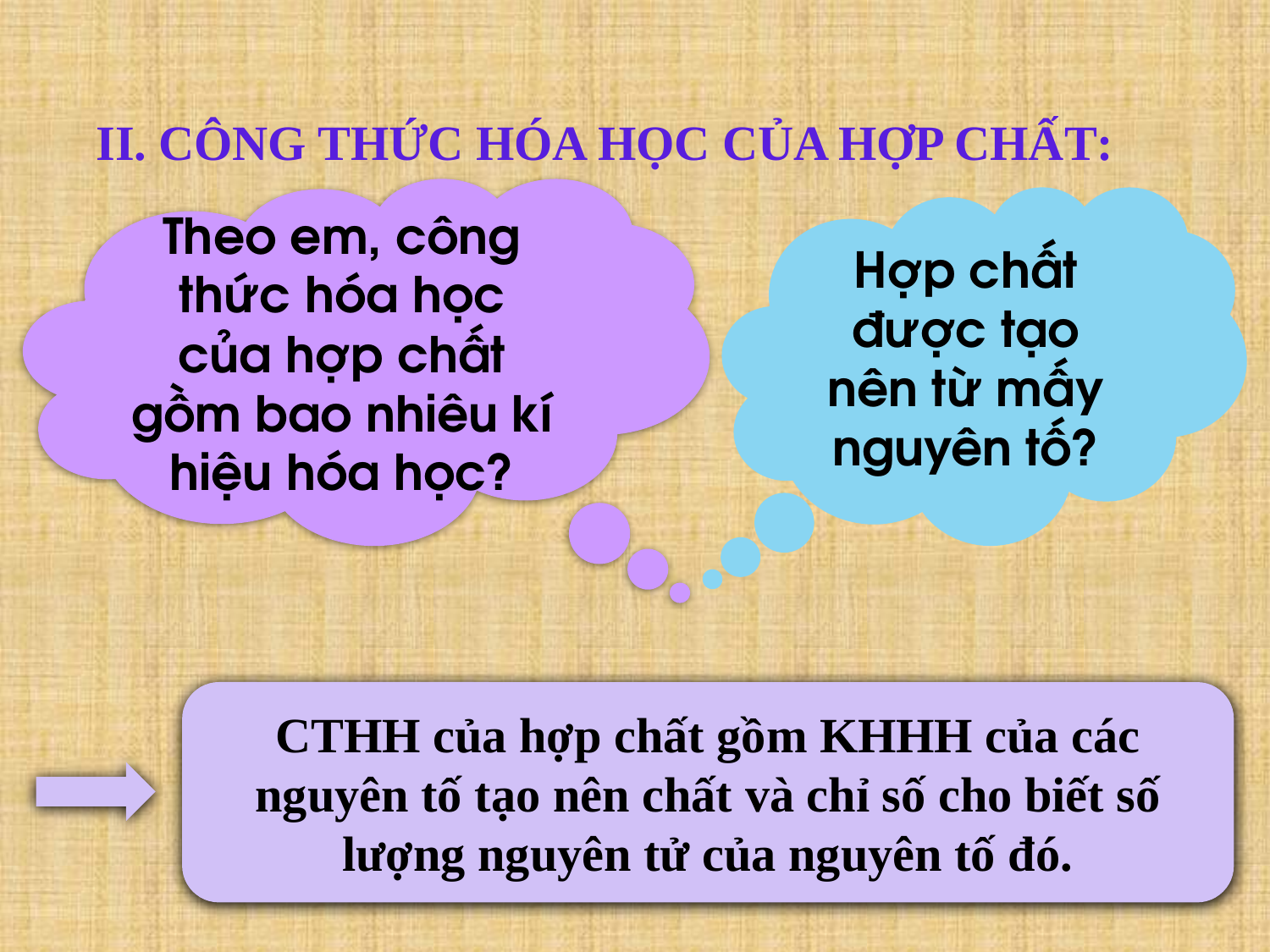

II. CÔNG THỨC HÓA HỌC CỦA HỢP CHẤT:
Theo em, công thức hóa học của hợp chất gồm bao nhiêu kí hiệu hóa học?
Hợp chất được tạo nên từ mấy nguyên tố?
CTHH của hợp chất gồm KHHH của các nguyên tố tạo nên chất và chỉ số cho biết số lượng nguyên tử của nguyên tố đó.